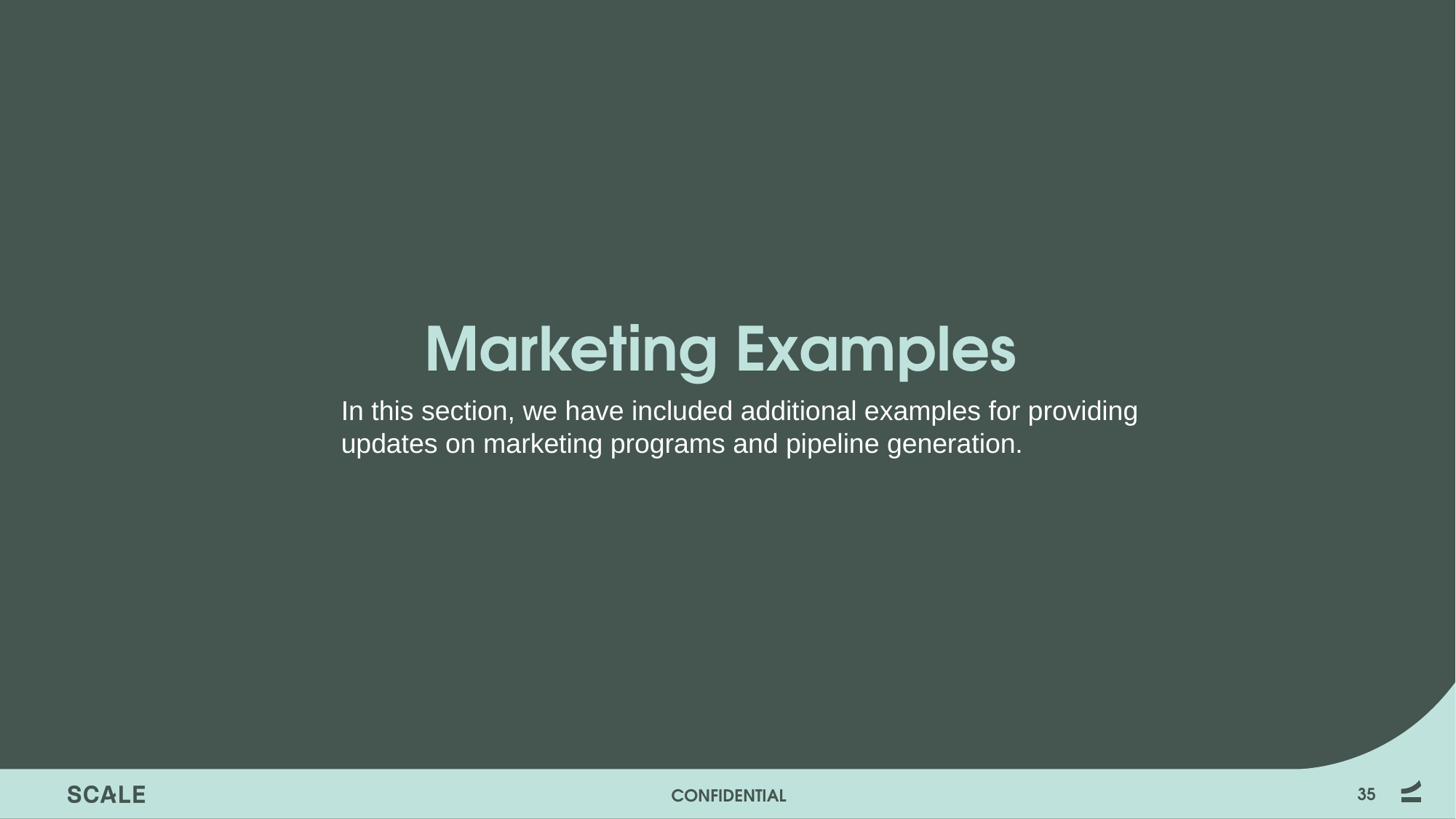

# Marketing Examples
In this section, we have included additional examples for providing updates on marketing programs and pipeline generation.

35
CONFIDENTIAL